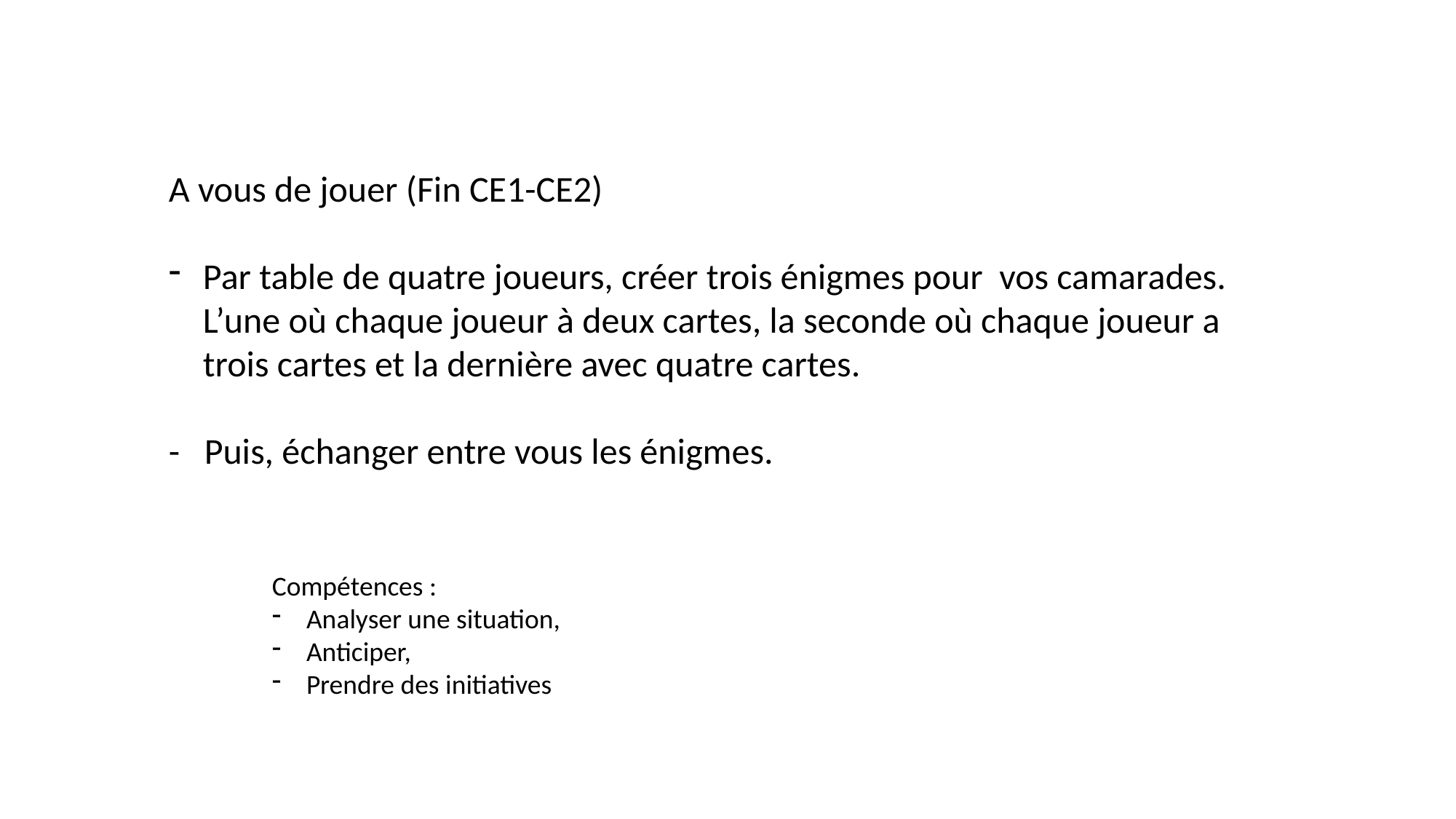

A vous de jouer (Fin CE1-CE2)

Par table de quatre joueurs, créer trois énigmes pour  vos camarades. L’une où chaque joueur à deux cartes, la seconde où chaque joueur a trois cartes et la dernière avec quatre cartes.

-   Puis, échanger entre vous les énigmes.

Compétences :
Analyser une situation,
Anticiper,
Prendre des initiatives